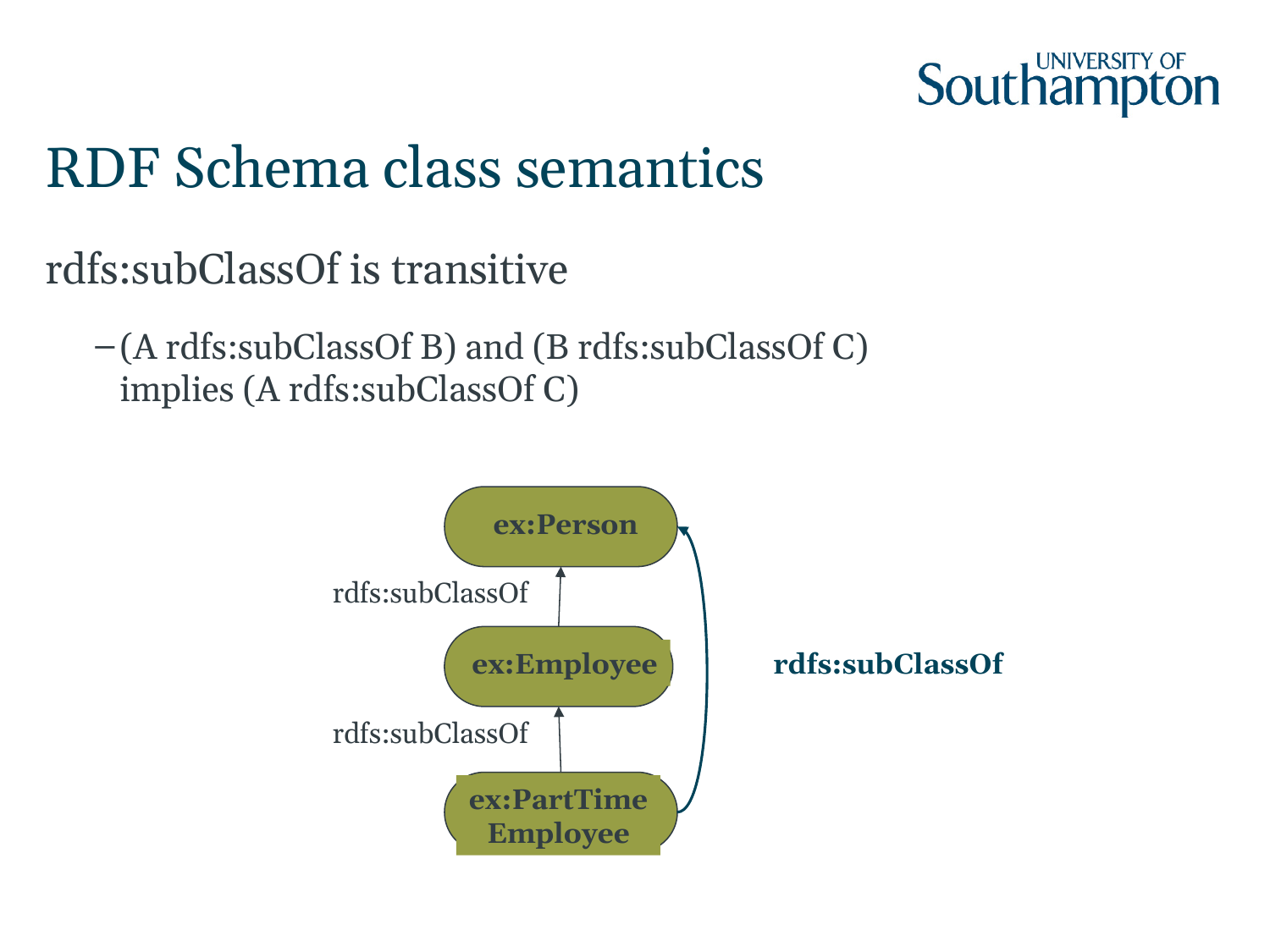

# RDF Schema class semantics
rdfs:subClassOf is transitive
(A rdfs:subClassOf B) and (B rdfs:subClassOf C)
implies (A rdfs:subClassOf C)

ex:Person
rdfs:subClassOf

ex:Employee
rdfs:subClassOf
rdfs:subClassOf

ex:PartTime
Employee